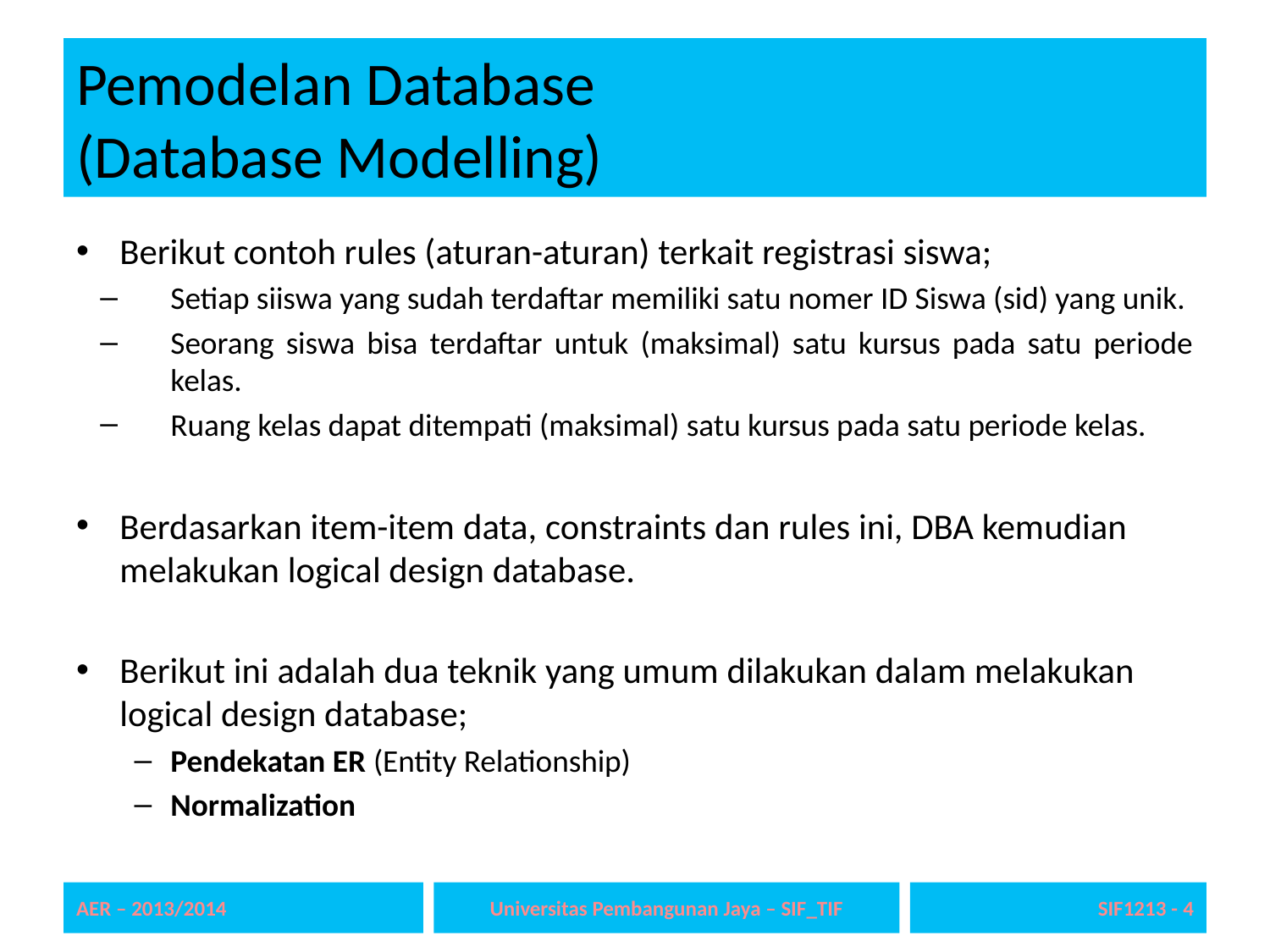

# Pemodelan Database (Database Modelling)
Berikut contoh rules (aturan-aturan) terkait registrasi siswa;
Setiap siiswa yang sudah terdaftar memiliki satu nomer ID Siswa (sid) yang unik.
Seorang siswa bisa terdaftar untuk (maksimal) satu kursus pada satu periode kelas.
Ruang kelas dapat ditempati (maksimal) satu kursus pada satu periode kelas.

Berdasarkan item-item data, constraints dan rules ini, DBA kemudian melakukan logical design database.

Berikut ini adalah dua teknik yang umum dilakukan dalam melakukan logical design database;
Pendekatan ER (Entity Relationship)
Normalization

AER – 2013/2014
Universitas Pembangunan Jaya – SIF_TIF
SIF1213 - 4